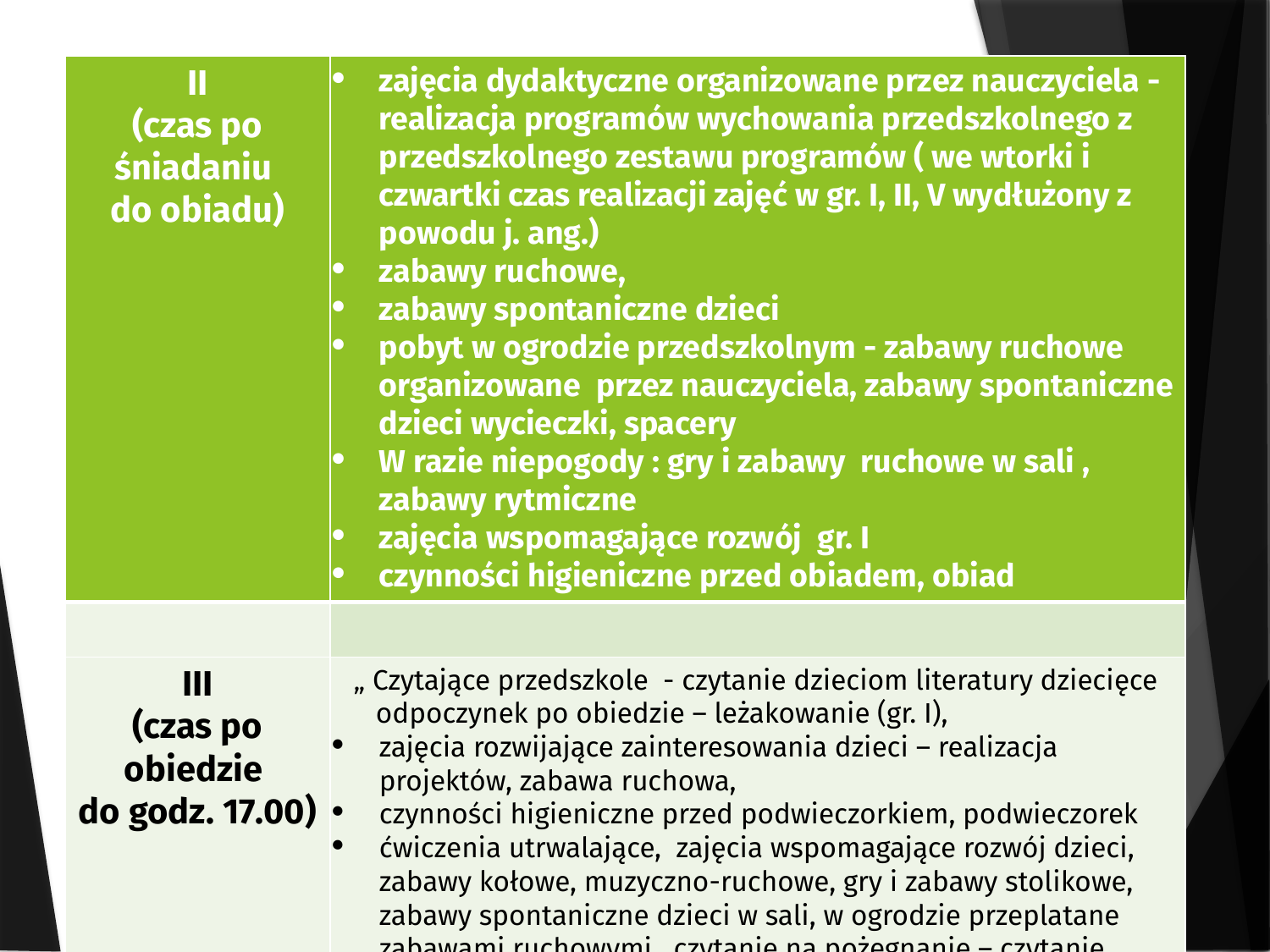

| II (czas po śniadaniu do obiadu) | zajęcia dydaktyczne organizowane przez nauczyciela - realizacja programów wychowania przedszkolnego z przedszkolnego zestawu programów ( we wtorki i czwartki czas realizacji zajęć w gr. I, II, V wydłużony z powodu j. ang.) zabawy ruchowe, zabawy spontaniczne dzieci pobyt w ogrodzie przedszkolnym - zabawy ruchowe organizowane przez nauczyciela, zabawy spontaniczne dzieci wycieczki, spacery W razie niepogody : gry i zabawy ruchowe w sali , zabawy rytmiczne zajęcia wspomagające rozwój gr. I czynności higieniczne przed obiadem, obiad |
| --- | --- |
|  |  |
| III (czas po obiedzie do godz. 17.00) | „ Czytające przedszkole - czytanie dzieciom literatury dziecięce odpoczynek po obiedzie – leżakowanie (gr. I), zajęcia rozwijające zainteresowania dzieci – realizacja projektów, zabawa ruchowa, czynności higieniczne przed podwieczorkiem, podwieczorek ćwiczenia utrwalające, zajęcia wspomagające rozwój dzieci, zabawy kołowe, muzyczno-ruchowe, gry i zabawy stolikowe, zabawy spontaniczne dzieci w sali, w ogrodzie przeplatane zabawami ruchowymi, czytanie na pożegnanie – czytanie dzieciom pozycji z kącika książek, rozchodzenie się dzieci |